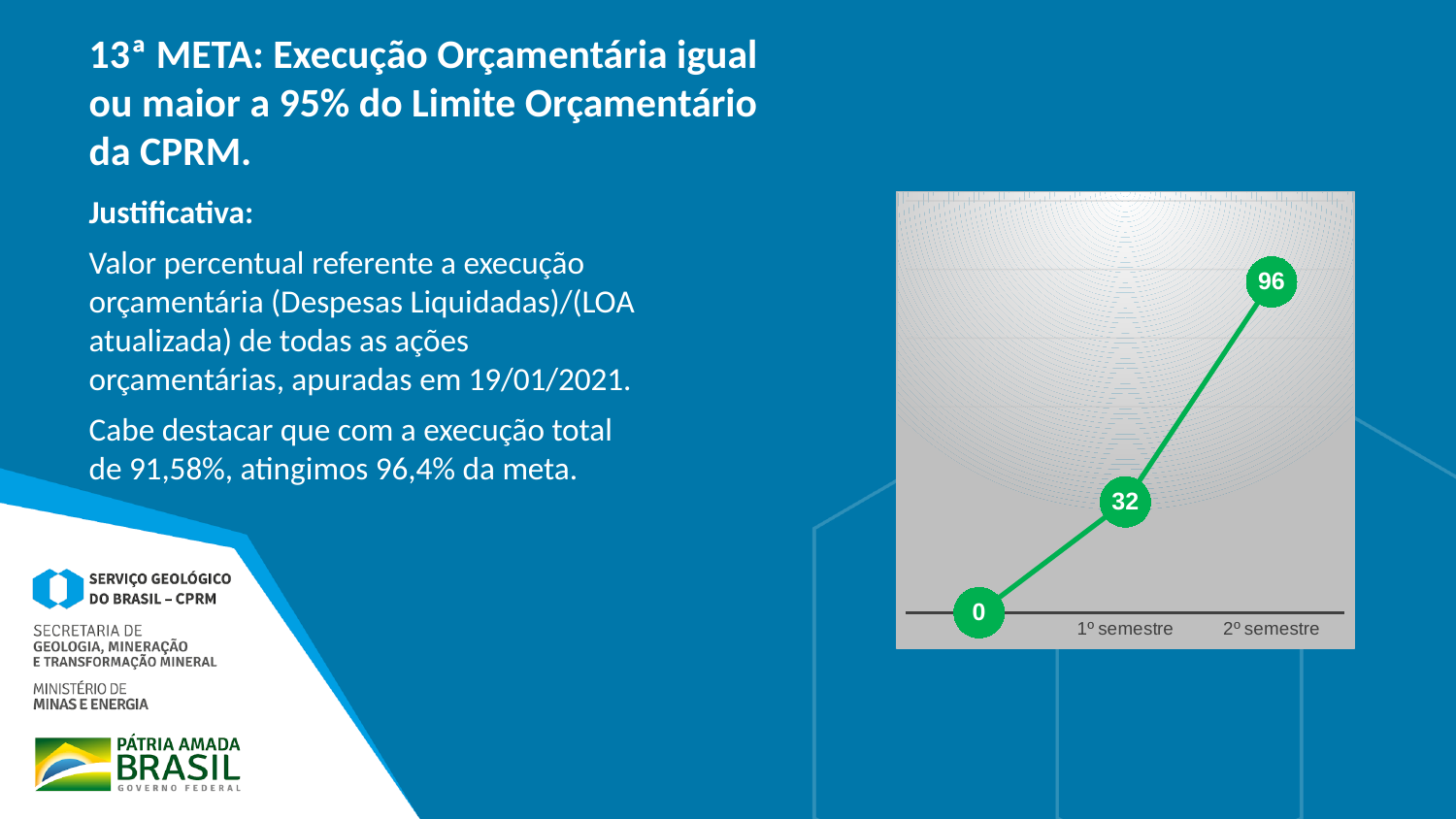

13ª META: Execução Orçamentária igual ou maior a 95% do Limite Orçamentário da CPRM.
Justificativa:
Valor percentual referente a execução orçamentária (Despesas Liquidadas)/(LOA atualizada) de todas as ações orçamentárias, apuradas em 19/01/2021.
Cabe destacar que com a execução total de 91,58%, atingimos 96,4% da meta.

### Chart

| Category |  |
|---|---|
|  | 0.0 |
| 1º semestre | 32.27682465833091 |
| 2º semestre | 96.4 |